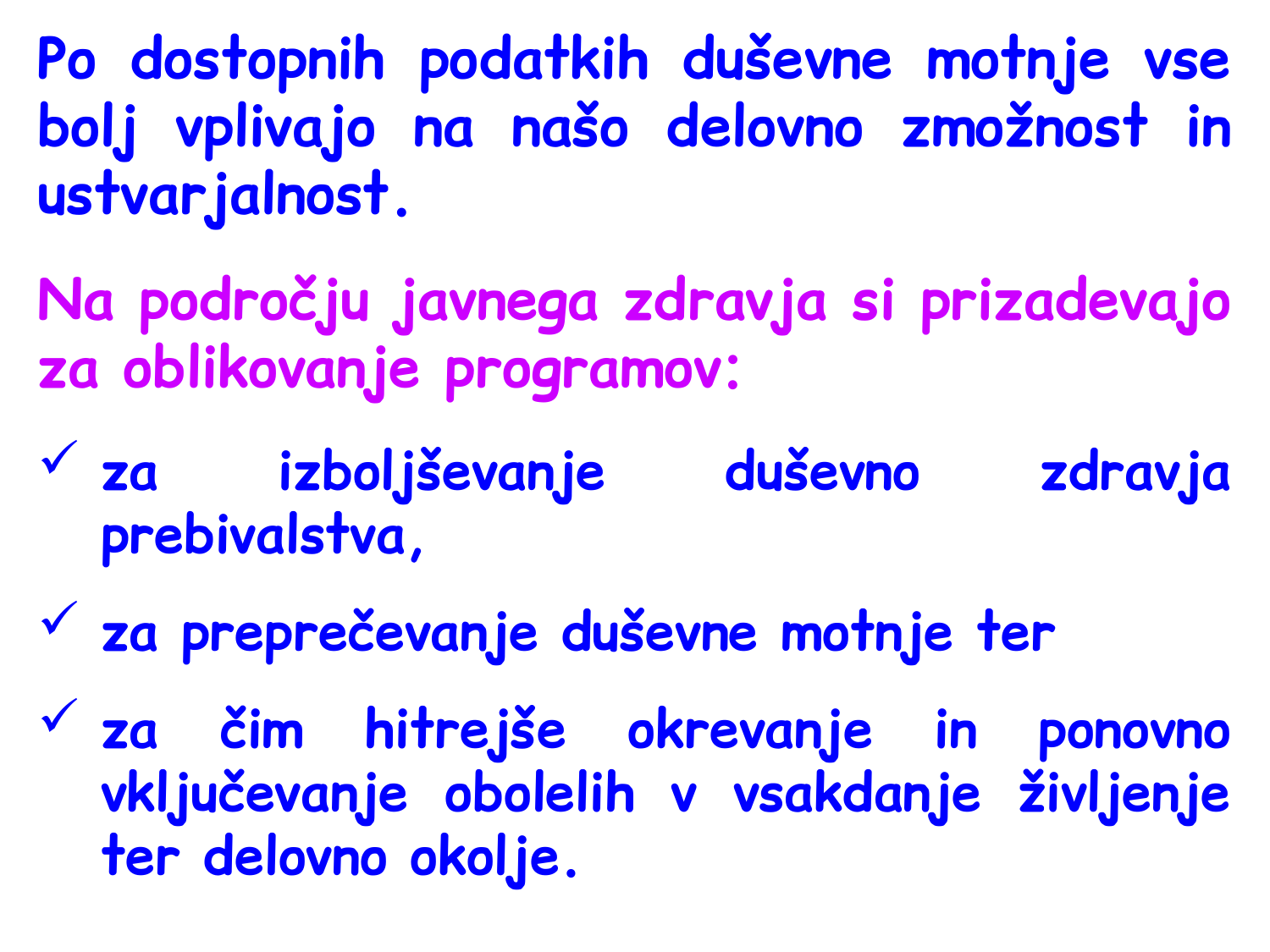

Po dostopnih podatkih duševne motnje vse bolj vplivajo na našo delovno zmožnost in ustvarjalnost.

Na področju javnega zdravja si prizadevajo za oblikovanje programov:

za izboljševanje duševno zdravja prebivalstva,

za preprečevanje duševne motnje ter

za čim hitrejše okrevanje in ponovno vključevanje obolelih v vsakdanje življenje ter delovno okolje.